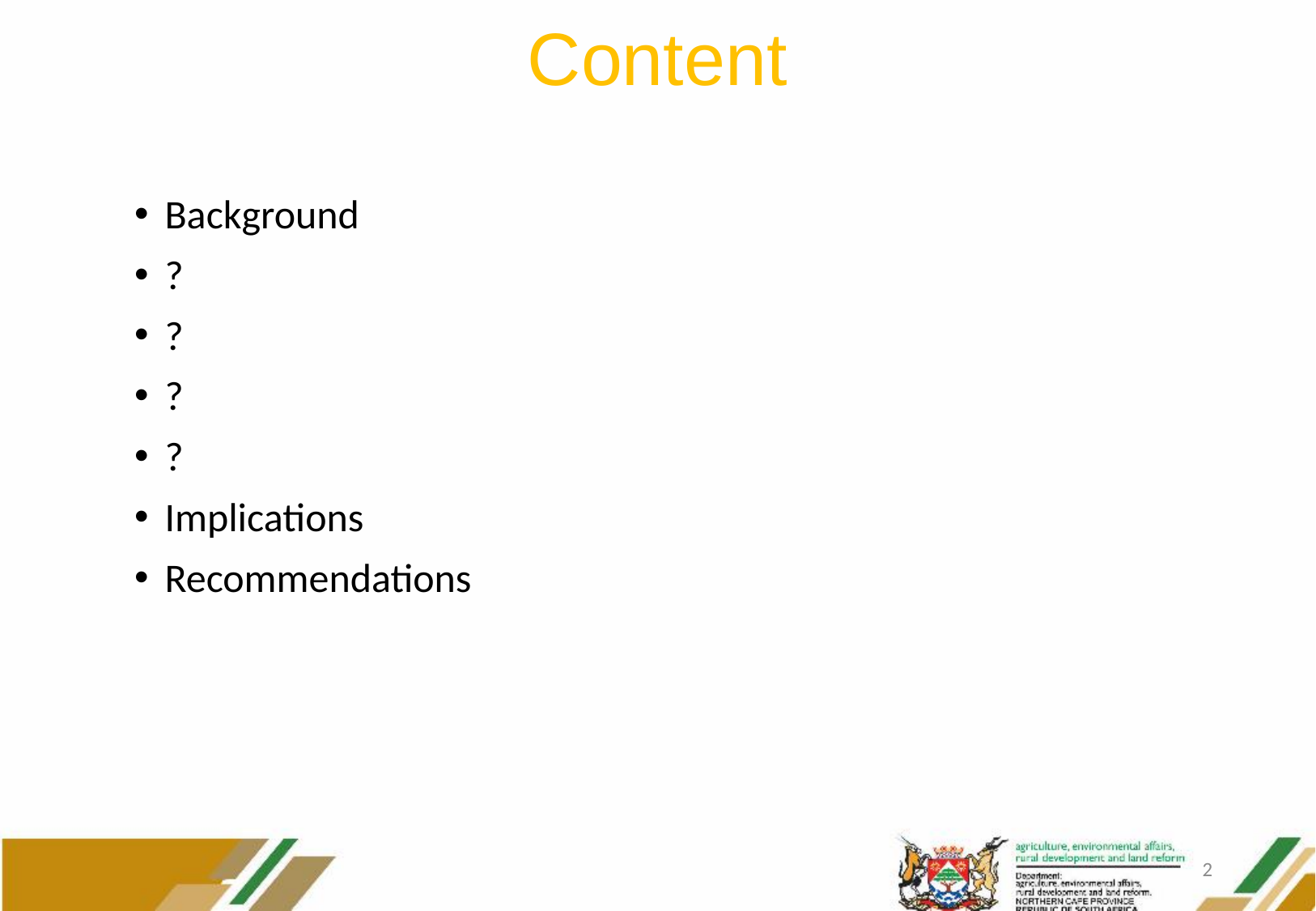

# Content
Background
?
?
?
?
Implications
Recommendations

2